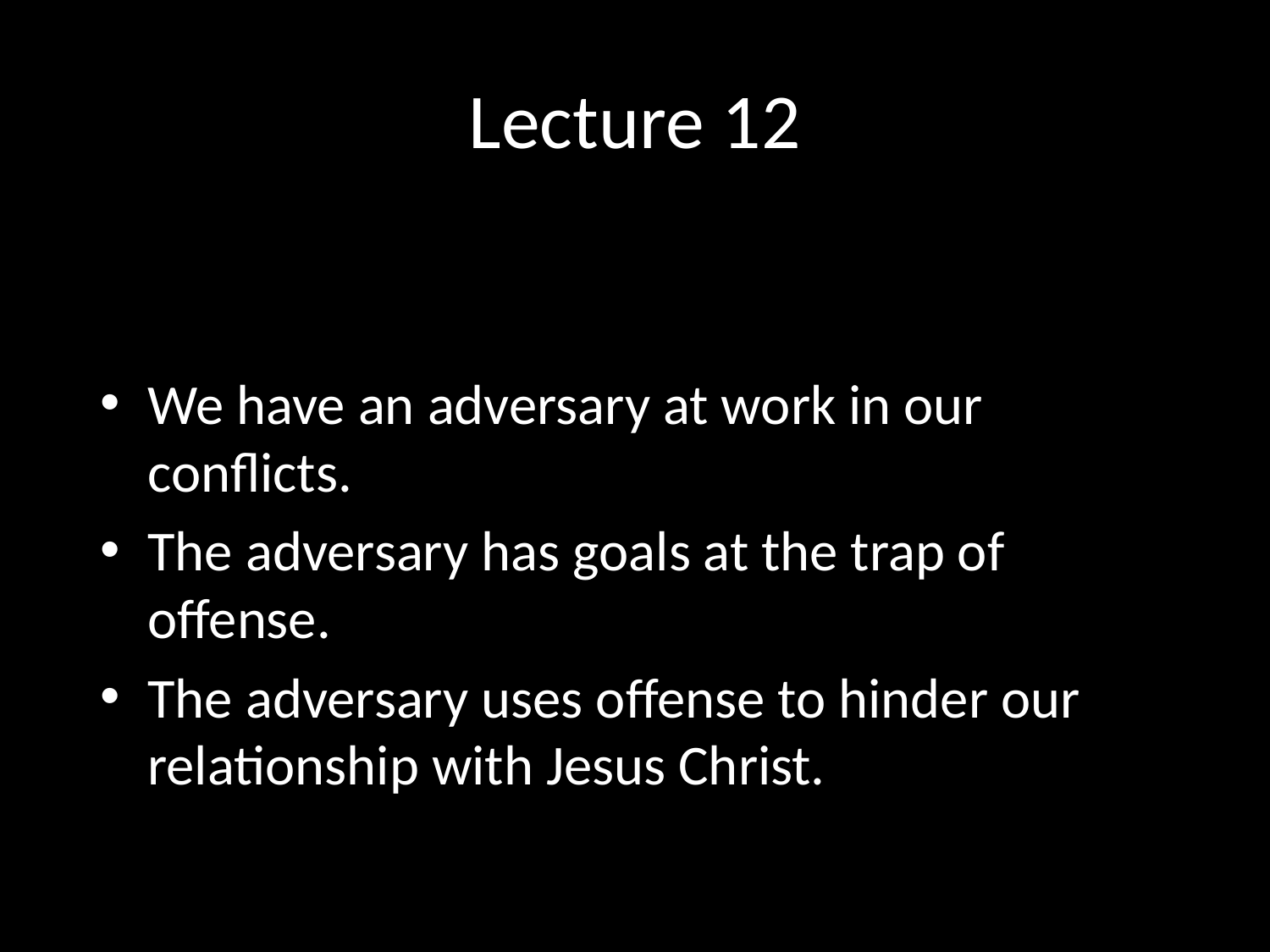

# Lecture 12
We have an adversary at work in our conflicts.
The adversary has goals at the trap of offense.
The adversary uses offense to hinder our relationship with Jesus Christ.